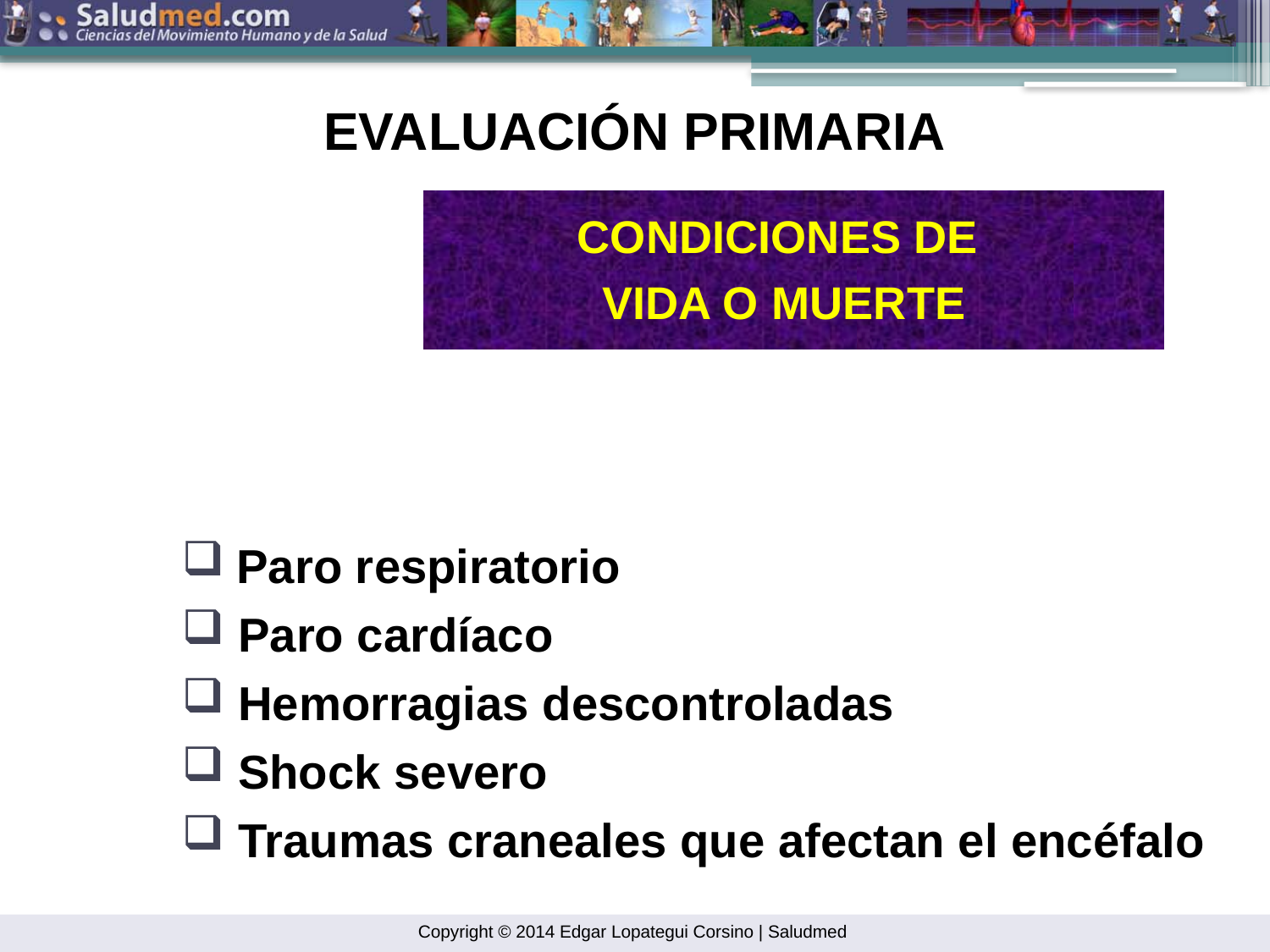

EVALUACIÓN PRIMARIA

CONDICIONES DE
 VIDA O MUERTE
 Paro respiratorio
 Paro cardíaco
 Hemorragias descontroladas
 Shock severo
 Traumas craneales que afectan el encéfalo